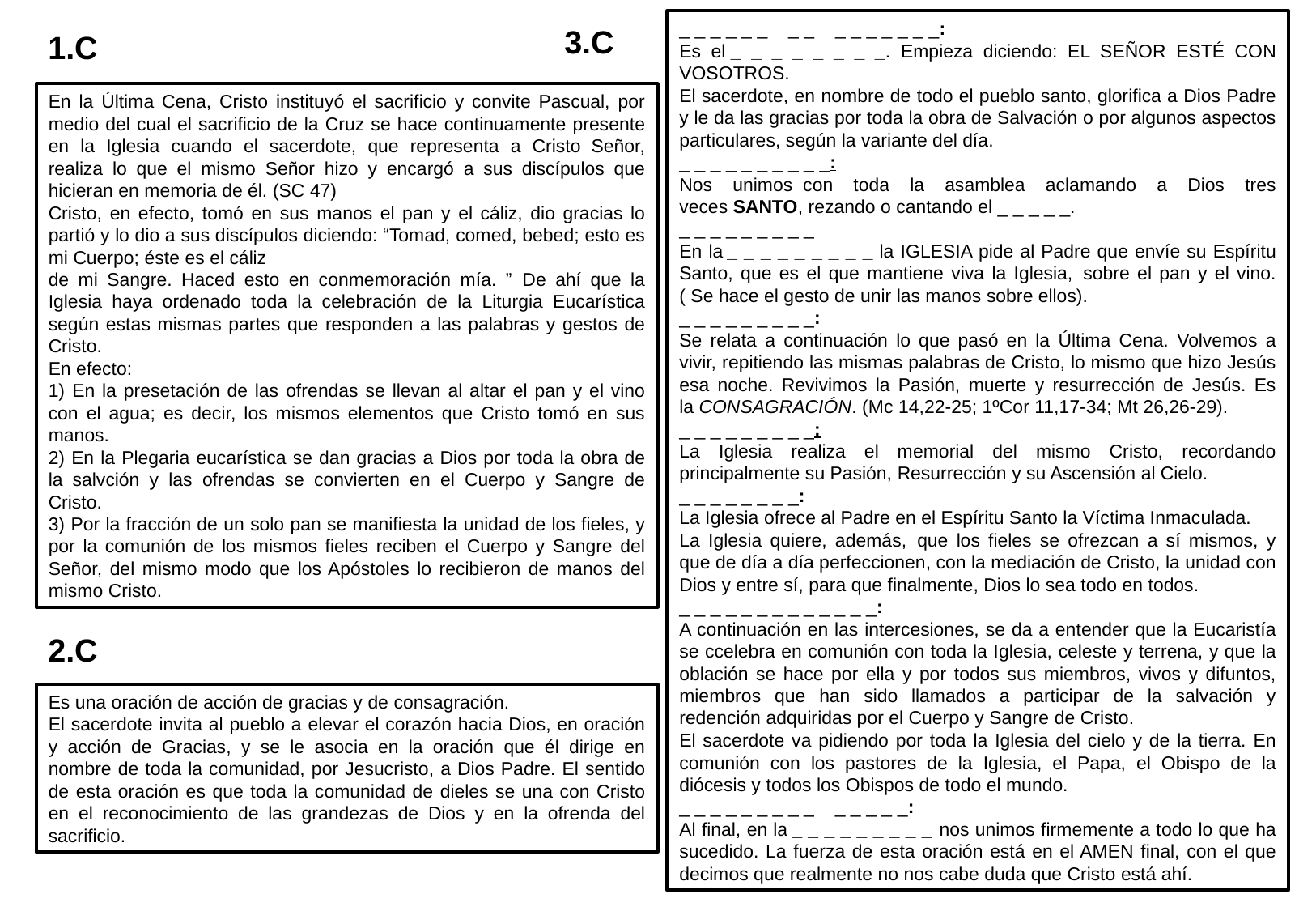

_ _ _ _ _ _    _ _    _ _ _ _ _ _ _:
Es el _ _ _ _ _ _ _ _. Empieza diciendo: EL SEÑOR ESTÉ CON VOSOTROS.
El sacerdote, en nombre de todo el pueblo santo, glorifica a Dios Padre y le da las gracias por toda la obra de Salvación o por algunos aspectos particulares, según la variante del día.
_ _ _ _ _ _ _ _ _ _:
Nos unimos  con toda la asamblea aclamando a Dios tres veces SANTO, rezando o cantando el _ _ _ _ _.
_ _ _ _ _ _ _ _ _
En la _ _ _ _ _ _ _ _ _ la IGLESIA pide al Padre que envíe su Espíritu Santo, que es el que mantiene viva la Iglesia,  sobre el pan y el vino. ( Se hace el gesto de unir las manos sobre ellos).
_ _ _ _ _ _ _ _ _:
Se relata a continuación lo que pasó en la Última Cena. Volvemos a vivir, repitiendo las mismas palabras de Cristo, lo mismo que hizo Jesús esa noche. Revivimos la Pasión, muerte y resurrección de Jesús. Es la CONSAGRACIÓN. (Mc 14,22-25; 1ºCor 11,17-34; Mt 26,26-29).
_ _ _ _ _ _ _ _ _:
La Iglesia realiza el memorial del mismo Cristo, recordando principalmente su Pasión, Resurrección y su Ascensión al Cielo.
_ _ _ _ _ _ _ _:
La Iglesia ofrece al Padre en el Espíritu Santo la Víctima Inmaculada.
La Iglesia quiere, además,  que los fieles se ofrezcan a sí mismos, y que de día a día perfeccionen, con la mediación de Cristo, la unidad con Dios y entre sí, para que finalmente, Dios lo sea todo en todos.
_ _ _ _ _ _ _ _ _ _ _ _ _:
A continuación en las intercesiones, se da a entender que la Eucaristía se ccelebra en comunión con toda la Iglesia, celeste y terrena, y que la oblación se hace por ella y por todos sus miembros, vivos y difuntos, miembros que han sido llamados a participar de la salvación y redención adquiridas por el Cuerpo y Sangre de Cristo.
El sacerdote va pidiendo por toda la Iglesia del cielo y de la tierra. En comunión con los pastores de la Iglesia, el Papa, el Obispo de la diócesis y todos los Obispos de todo el mundo.
_ _ _ _ _ _ _ _ _    _ _ _ _ _:
Al final, en la _ _ _ _ _ _ _ _ _ nos unimos firmemente a todo lo que ha sucedido. La fuerza de esta oración está en el AMEN final, con el que decimos que realmente no nos cabe duda que Cristo está ahí.
3.C
1.C
En la Última Cena, Cristo instituyó el sacrificio y convite Pascual, por medio del cual el sacrificio de la Cruz se hace continuamente presente en la Iglesia cuando el sacerdote, que representa a Cristo  Señor, realiza lo que el mismo Señor hizo y encargó a sus discípulos que hicieran en memoria de él. (SC 47)
Cristo, en efecto, tomó en sus manos el pan y el cáliz, dio gracias lo partió y lo dio a sus discípulos diciendo: “Tomad, comed, bebed; esto es mi Cuerpo; éste es el cáliz
de mi Sangre. Haced esto en conmemoración mía. ”  De ahí que la Iglesia haya ordenado toda la celebración de la Liturgia Eucarística según estas mismas partes que responden a las palabras y gestos de Cristo.
En efecto:
1) En la presetación de las ofrendas se llevan al altar el pan y el vino con el agua; es decir, los mismos elementos que Cristo tomó en sus manos.
2) En la Plegaria eucarística se dan gracias a Dios por toda la obra de la salvción y las ofrendas se convierten en el Cuerpo y Sangre de Cristo.
3) Por la fracción de un solo pan se manifiesta la unidad de los fieles, y por la comunión de los mismos fieles reciben el Cuerpo y Sangre del Señor, del mismo modo que los Apóstoles lo recibieron de manos del mismo Cristo.
2.C
Es una oración de acción de gracias y de consagración.
El sacerdote invita al pueblo a elevar el corazón hacia Dios, en oración y acción de Gracias, y se le asocia en la oración que él dirige en nombre de toda la comunidad, por Jesucristo, a Dios Padre. El sentido de esta oración es que toda la comunidad de dieles se una con Cristo en el reconocimiento de las grandezas de Dios y en la ofrenda del sacrificio.